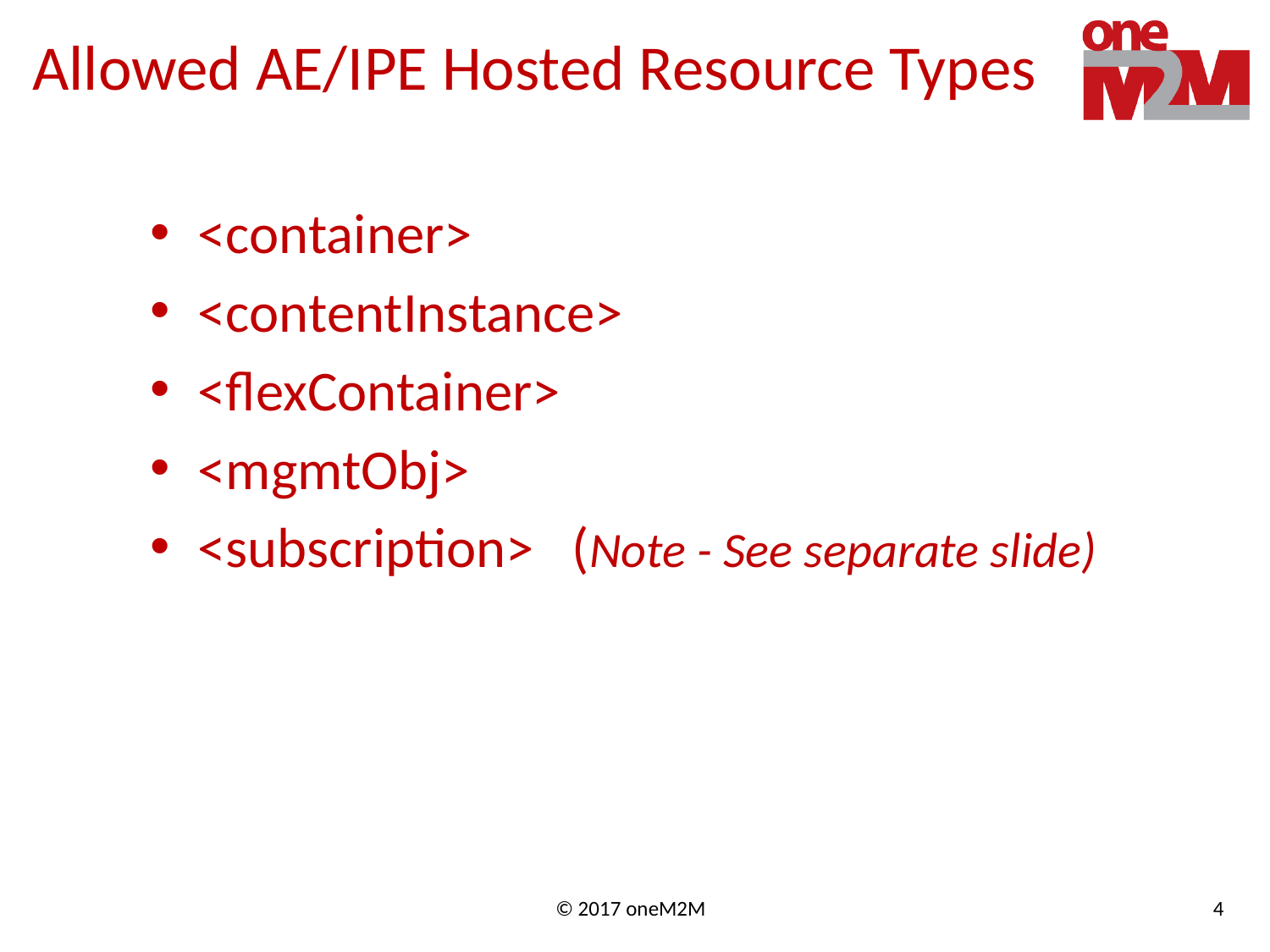

# Allowed AE/IPE Hosted Resource Types
<container>
<contentInstance>
<flexContainer>
<mgmtObj>
<subscription>   (Note - See separate slide)